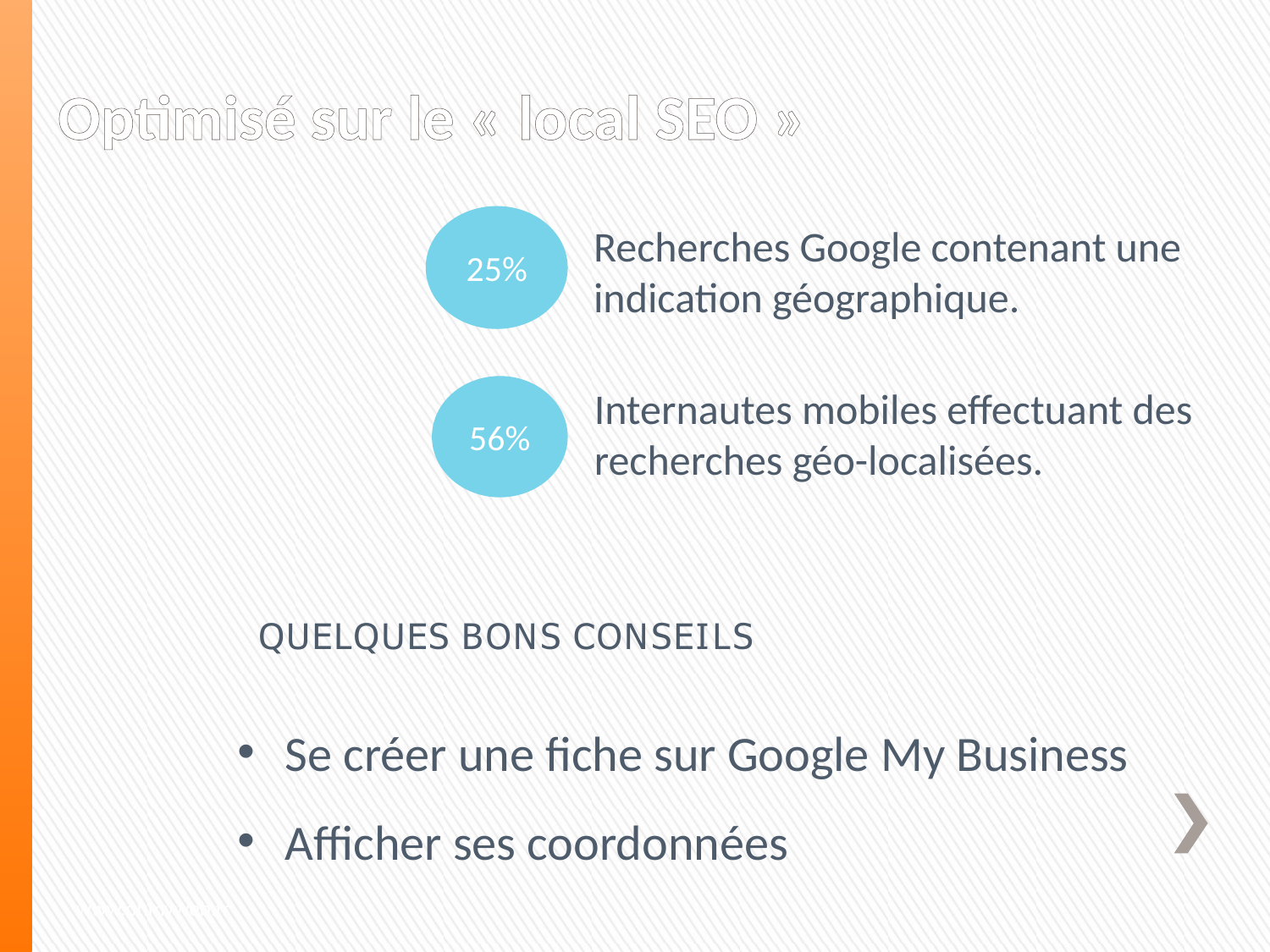

# Optimisé sur le « local SEO »
25%
Recherches Google contenant une indication géographique.
56%
Internautes mobiles effectuant des recherches géo-localisées.
QUELQUES BONS CONSEILS
Se créer une fiche sur Google My Business
Afficher ses coordonnées
www.ohmyweb.fr